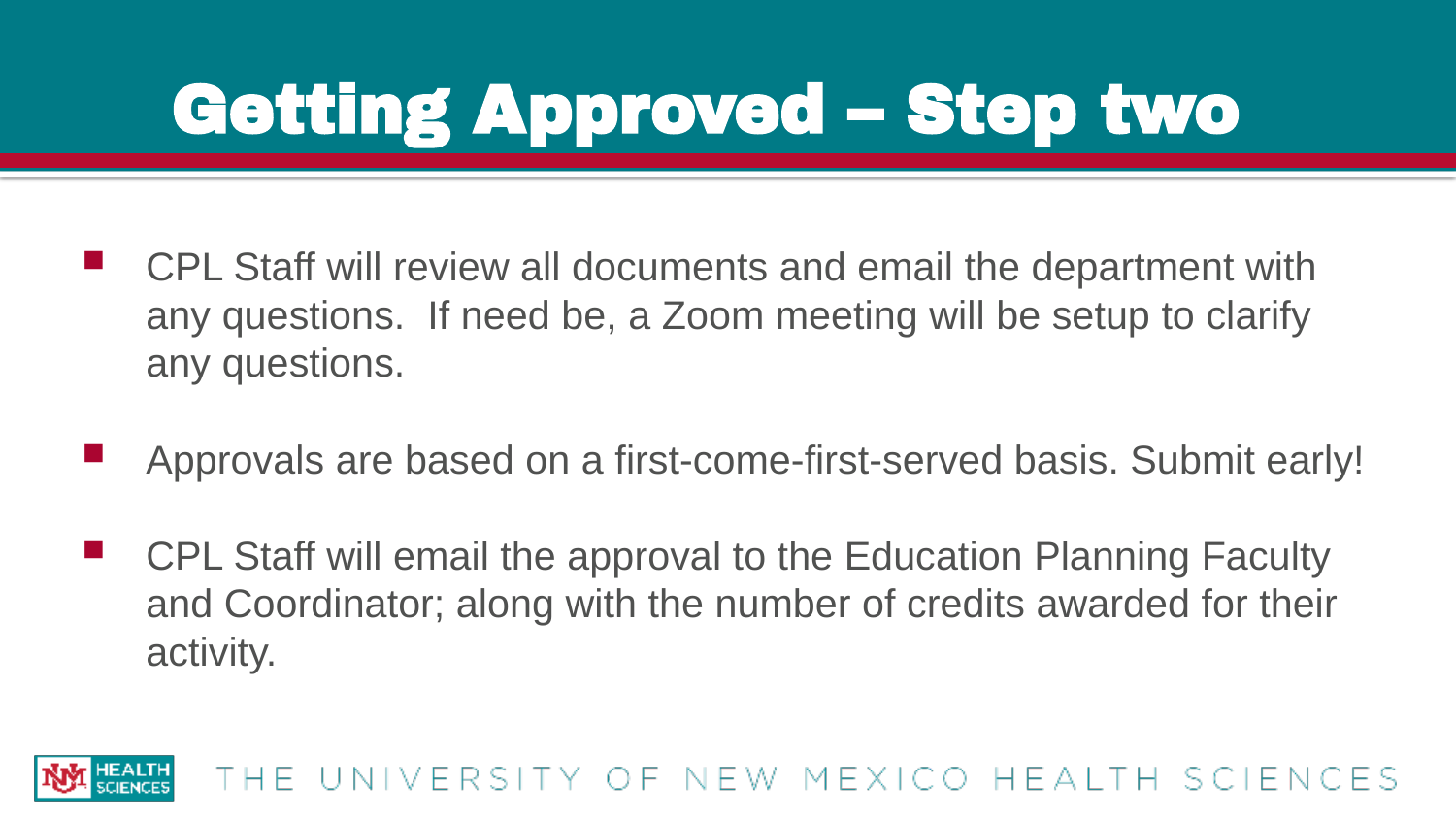

# Getting Approved – Step two

CPL Staff will review all documents and email the department with any questions.  If need be, a Zoom meeting will be setup to clarify any questions.

Approvals are based on a first-come-first-served basis. Submit early!

CPL Staff will email the approval to the Education Planning Faculty and Coordinator; along with the number of credits awarded for their activity.